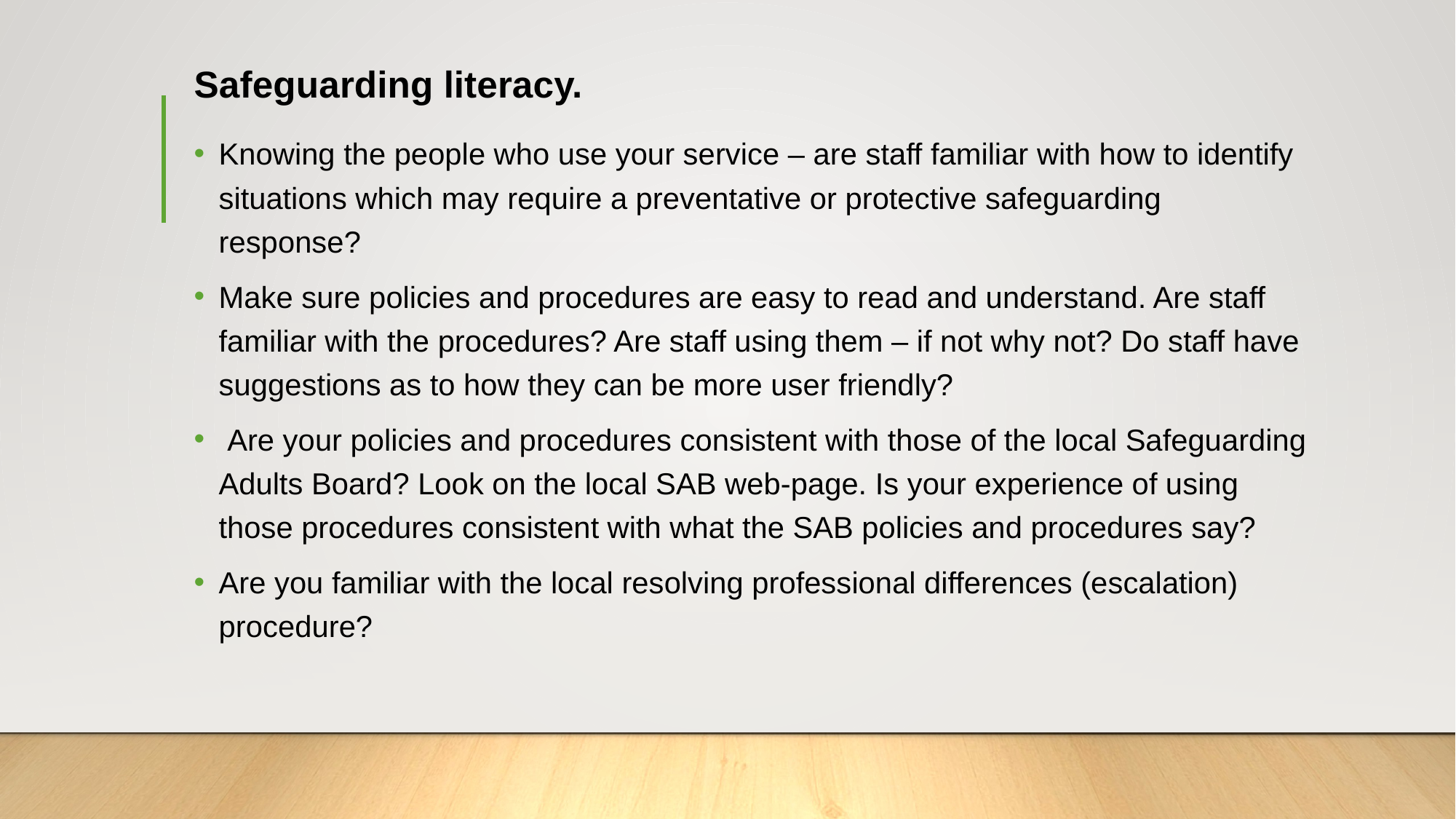

# Safeguarding literacy.
Knowing the people who use your service – are staff familiar with how to identify situations which may require a preventative or protective safeguarding response?
Make sure policies and procedures are easy to read and understand. Are staff familiar with the procedures? Are staff using them – if not why not? Do staff have suggestions as to how they can be more user friendly?
 Are your policies and procedures consistent with those of the local Safeguarding Adults Board? Look on the local SAB web-page. Is your experience of using those procedures consistent with what the SAB policies and procedures say?
Are you familiar with the local resolving professional differences (escalation) procedure?